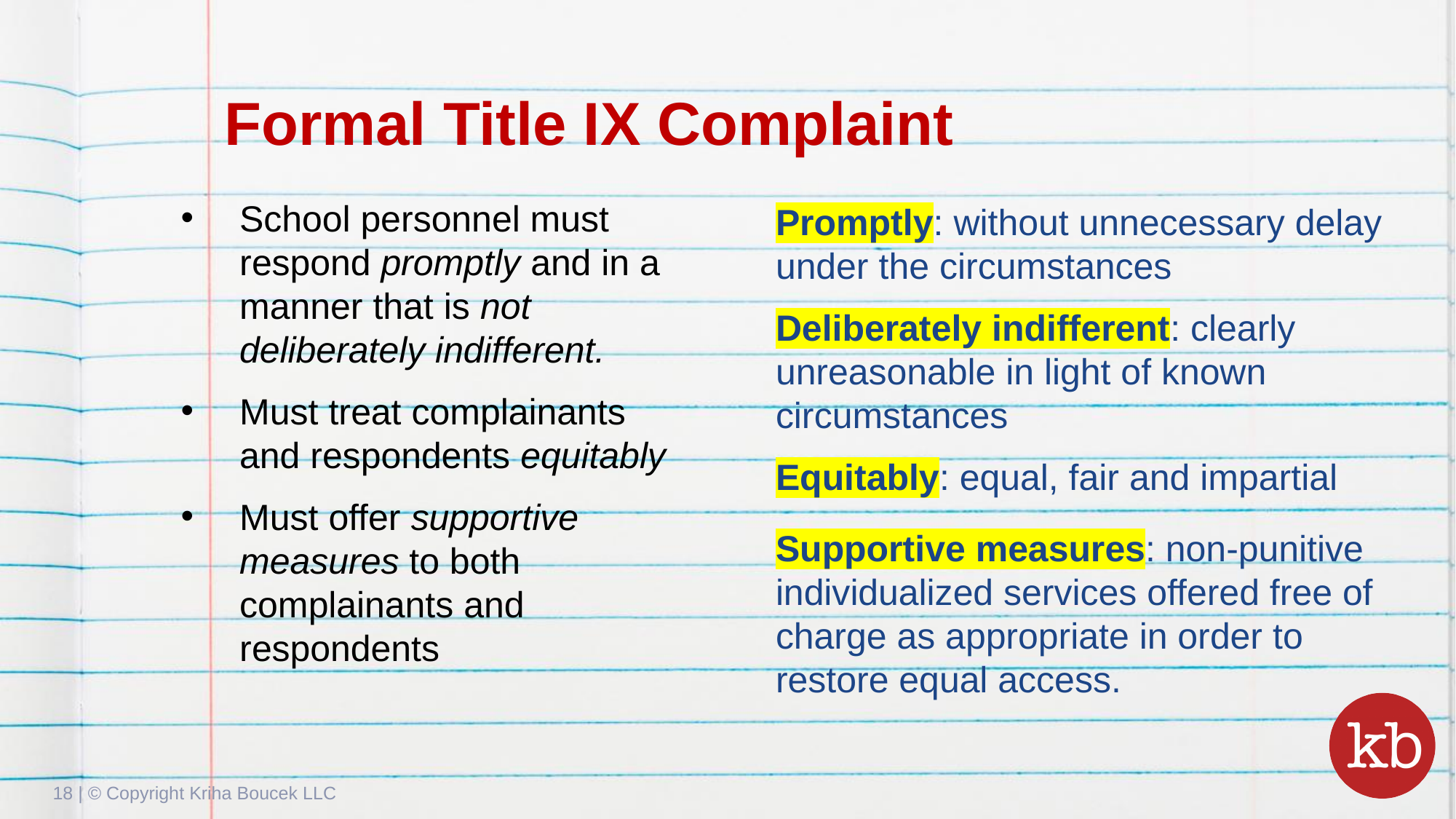

# Formal Title IX Complaint
Promptly: without unnecessary delay under the circumstances
Deliberately indifferent: clearly unreasonable in light of known circumstances
Equitably: equal, fair and impartial
Supportive measures: non-punitive individualized services offered free of charge as appropriate in order to restore equal access.

School personnel must respond promptly and in a manner that is not deliberately indifferent.
Must treat complainants and respondents equitably
Must offer supportive measures to both complainants and respondents